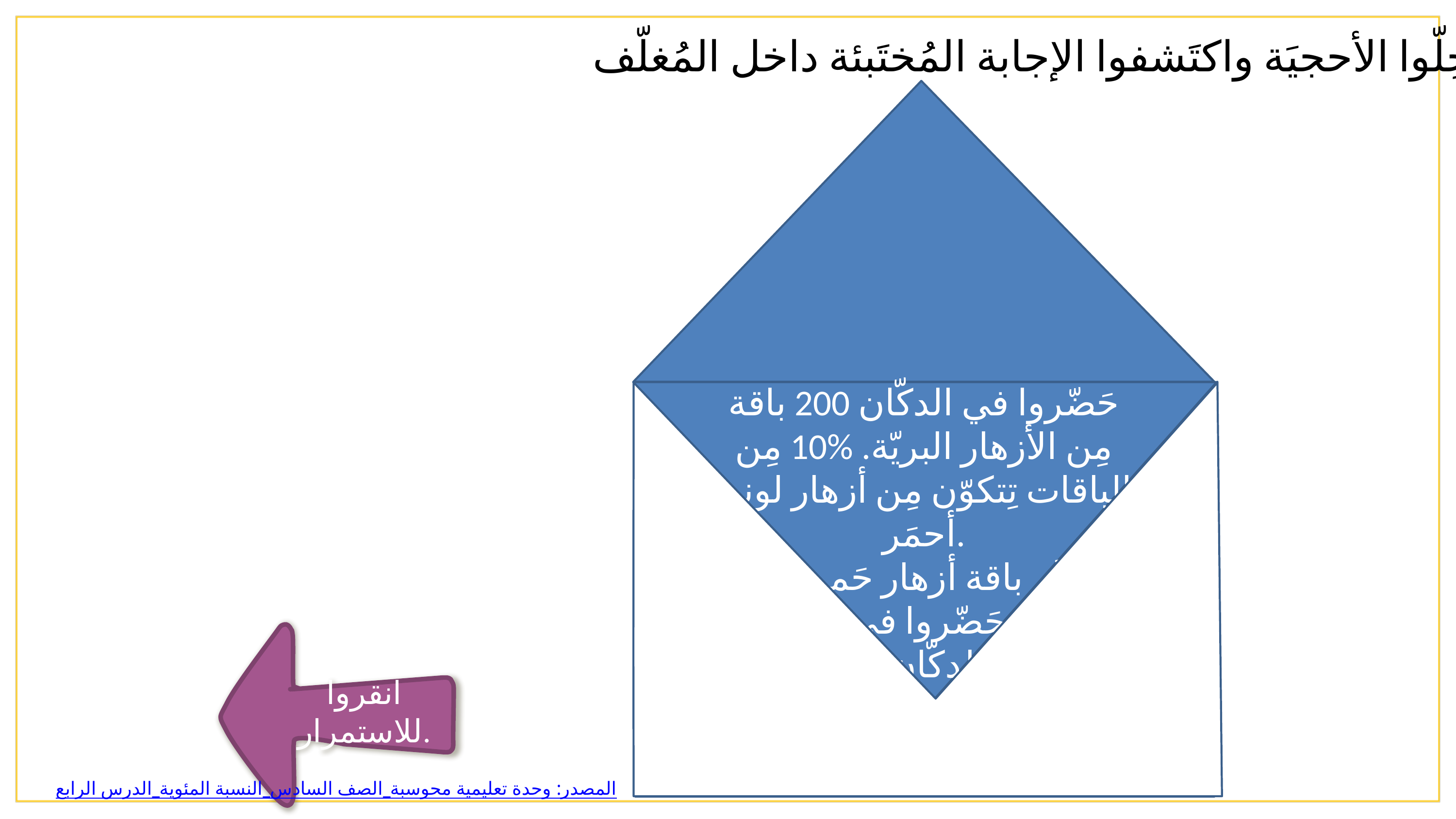

حِلّوا الأحجيَة واكتَشفوا الإجابة المُختَبئة داخل المُغلّف.

حَضّروا في الدكّان 200 باقة مِن الأزهار البريّة. %10 مِن الباقات تِتكوّن مِن أزهار لونها أحمَر.
 كَم باقة أزهار حَمراء
 حَضّروا في
 الدكّان؟

انقروا هنا لتفتحوا المغلّف.

20 باقة أزهار
 بريّة حمراء.
انقروا للاستمرار.

المصدر: وحدة تعليمية محوسبة_الصف السادس_النسبة المئوية_الدرس الرابع